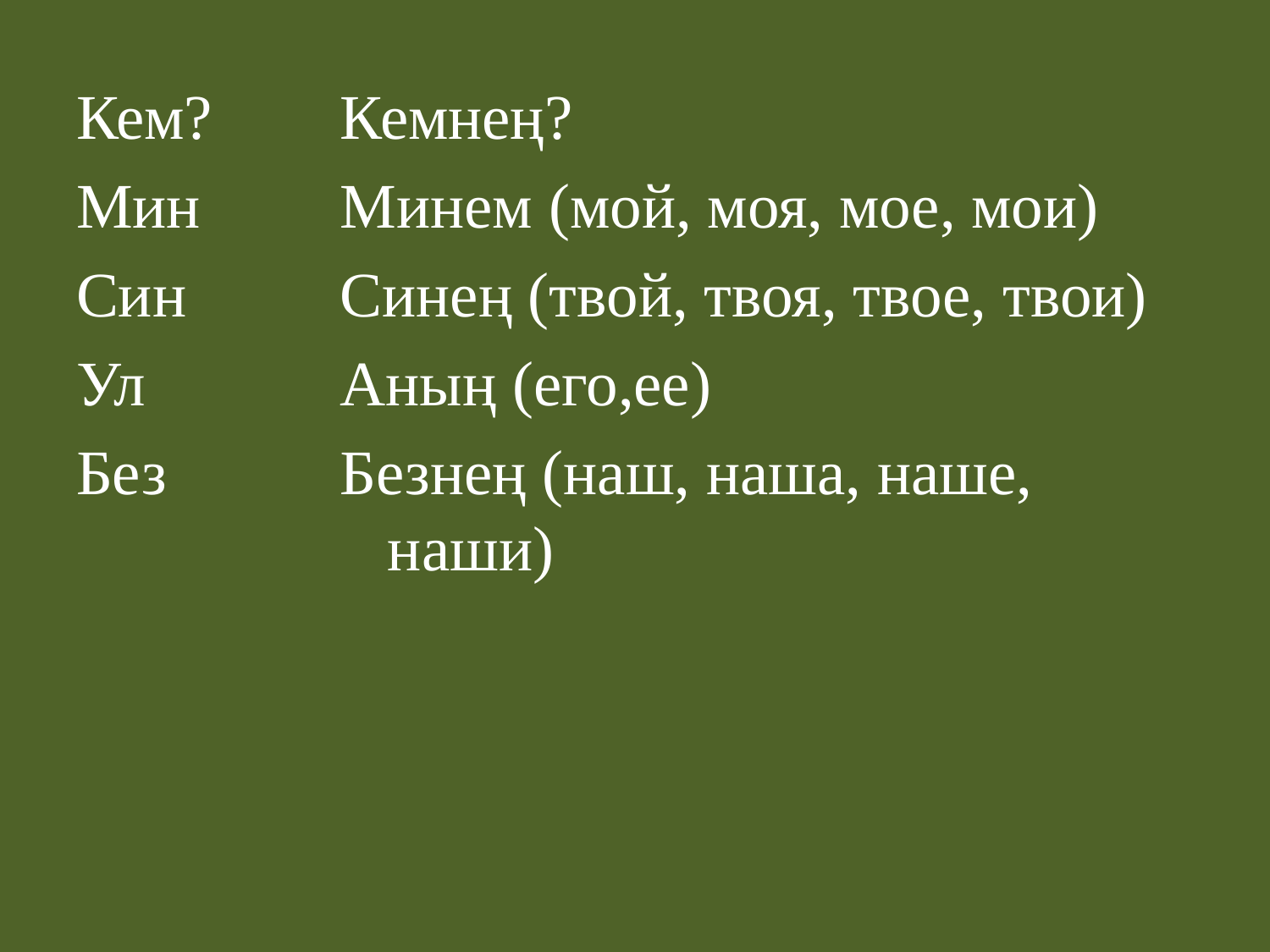

Кем?
Мин
Син
Ул
Без
Кемнең?
Минем (мой, моя, мое, мои)
Синең (твой, твоя, твое, твои)
Аның (его,ее)
Безнең (наш, наша, наше, наши)